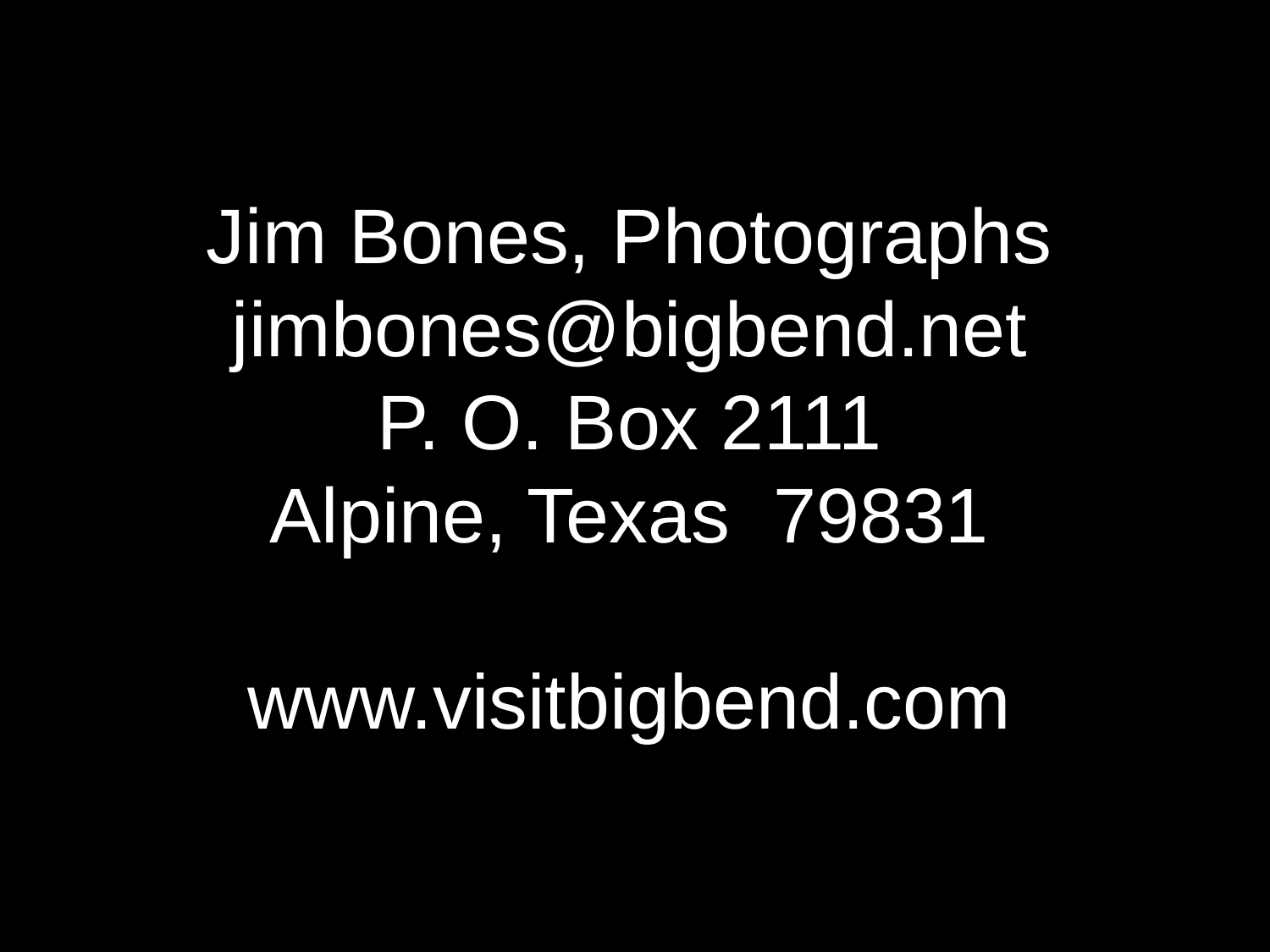

Jim Bones, Photographs
jimbones@bigbend.net
P. O. Box 2111
Alpine, Texas  79831

www.visitbigbend.com